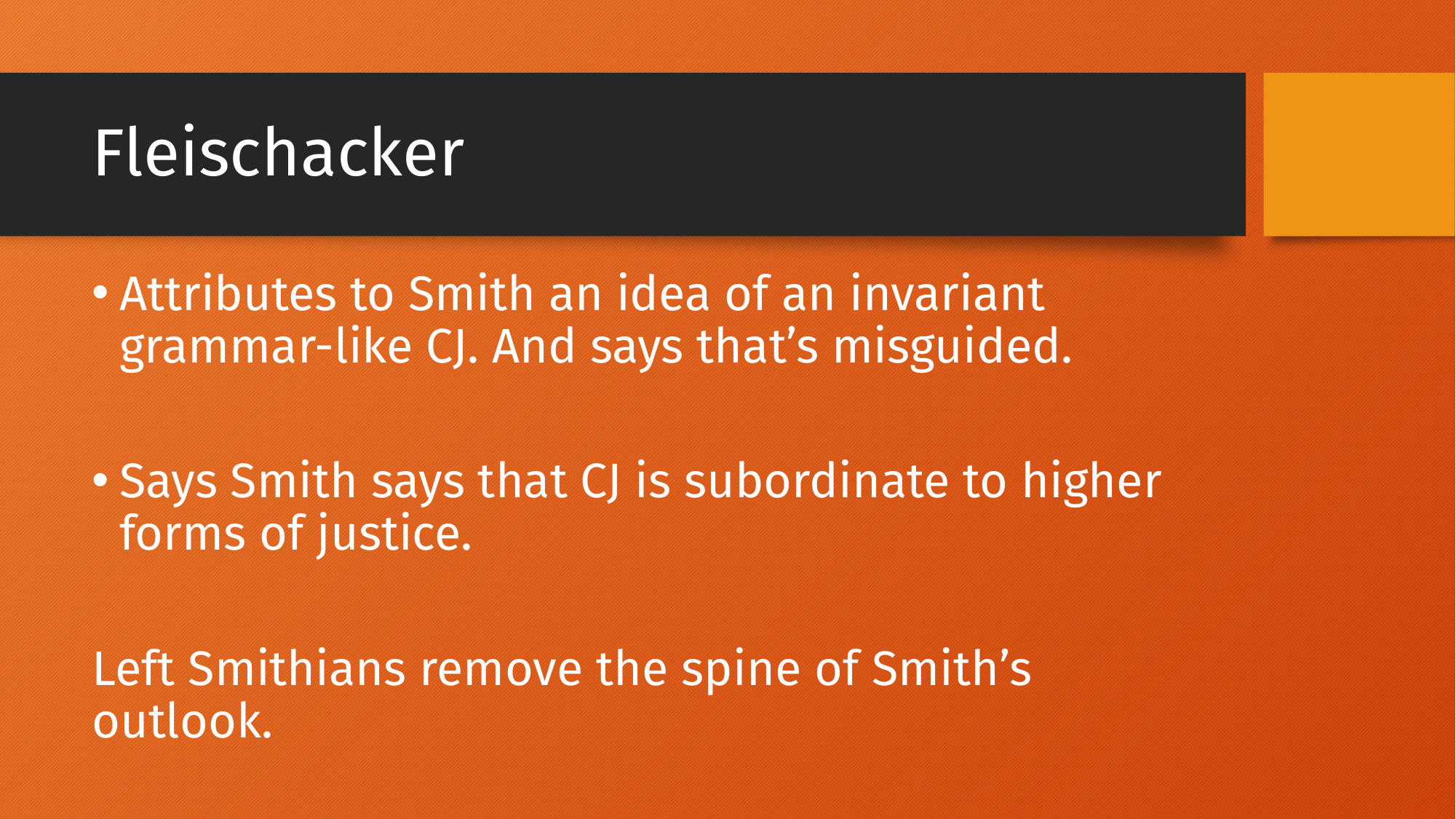

# Fleischacker
Attributes to Smith an idea of an invariant grammar-like CJ. And says that’s misguided.

Says Smith says that CJ is subordinate to higher forms of justice.

Left Smithians remove the spine of Smith’s outlook.